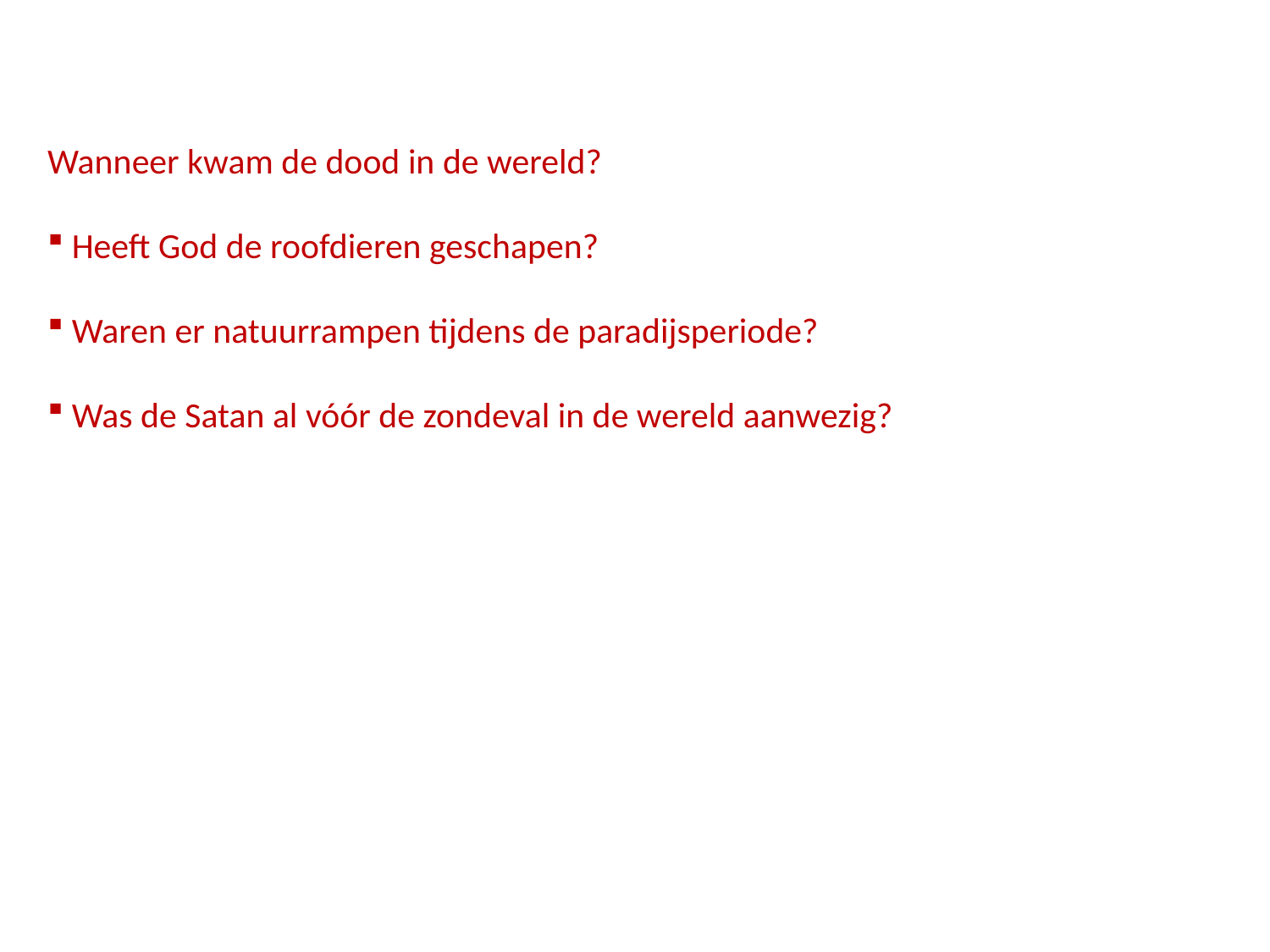

Wanneer kwam de dood in de wereld?
 Heeft God de roofdieren geschapen?
 Waren er natuurrampen tijdens de paradijsperiode?
 Was de Satan al vóór de zondeval in de wereld aanwezig?